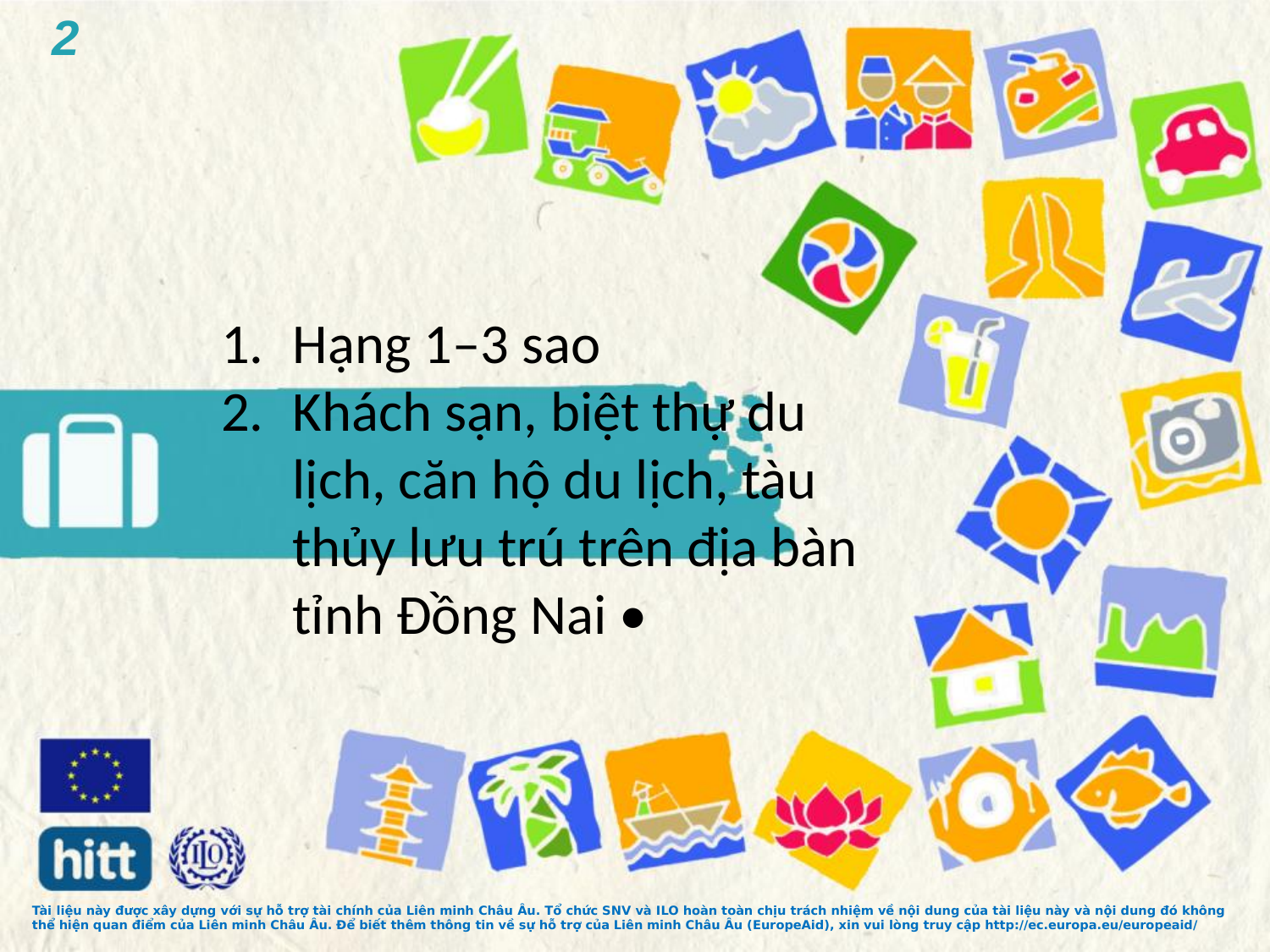

2
Hạng 1–3 sao
Khách sạn, biệt thự du lịch, căn hộ du lịch, tàu thủy lưu trú trên địa bàn tỉnh Đồng Nai •

Tài liệu này được xây dựng với sự hỗ trợ tài chính của Liên minh Châu Âu. Tổ chức SNV và ILO hoàn toàn chịu trách nhiệm về nội dung của tài liệu này và nội dung đó không thể hiện quan điểm của Liên minh Châu Âu. Để biết thêm thông tin về sự hỗ trợ của Liên minh Châu Âu (EuropeAid), xin vui lòng truy cập http://ec.europa.eu/europeaid/